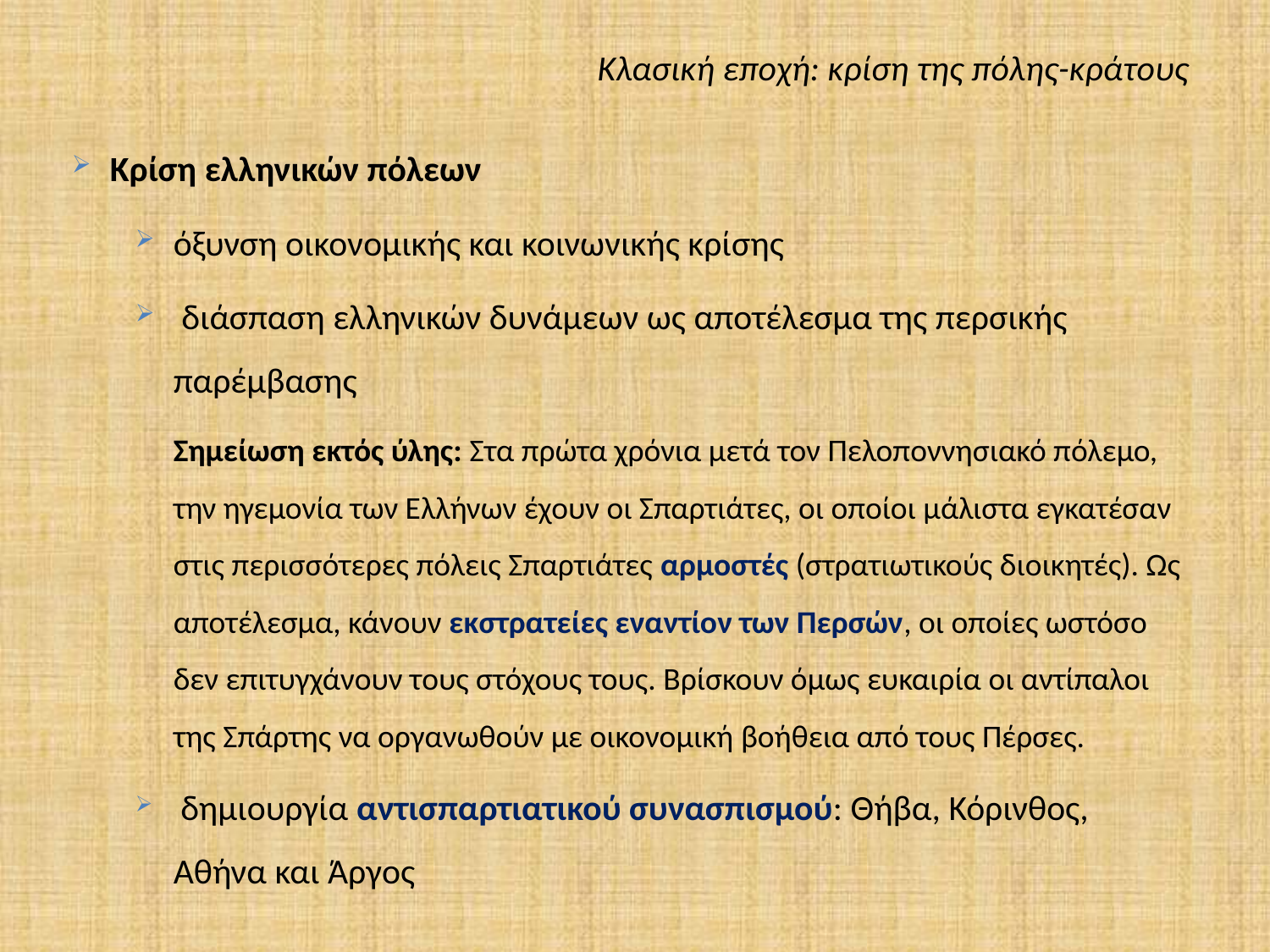

Κλασική εποχή: κρίση της πόλης-κράτους
Κρίση ελληνικών πόλεων
όξυνση οικονομικής και κοινωνικής κρίσης
 διάσπαση ελληνικών δυνάμεων ως αποτέλεσμα της περσικής παρέμβασης
	Σημείωση εκτός ύλης: Στα πρώτα χρόνια μετά τον Πελοποννησιακό πόλεμο, την ηγεμονία των Ελλήνων έχουν οι Σπαρτιάτες, οι οποίοι μάλιστα εγκατέσαν στις περισσότερες πόλεις Σπαρτιάτες αρμοστές (στρατιωτικούς διοικητές). Ως αποτέλεσμα, κάνουν εκστρατείες εναντίον των Περσών, οι οποίες ωστόσο δεν επιτυγχάνουν τους στόχους τους. Βρίσκουν όμως ευκαιρία οι αντίπαλοι της Σπάρτης να οργανωθούν με οικονομική βοήθεια από τους Πέρσες.
 δημιουργία αντισπαρτιατικού συνασπισμού: Θήβα, Κόρινθος, Αθήνα και Άργος